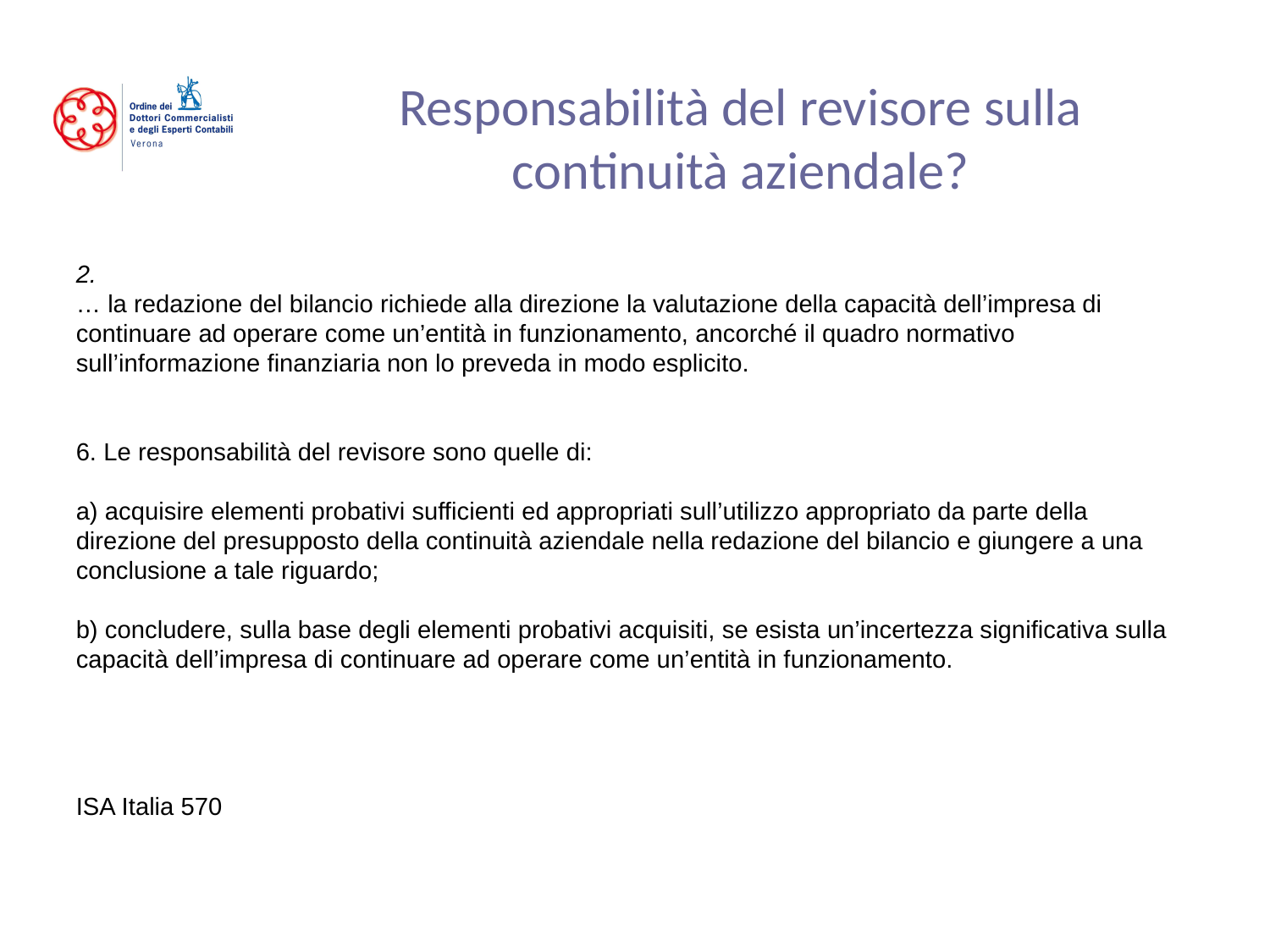

# Responsabilità del revisore sulla continuità aziendale?
2.
… la redazione del bilancio richiede alla direzione la valutazione della capacità dell’impresa di continuare ad operare come un’entità in funzionamento, ancorché il quadro normativo sull’informazione finanziaria non lo preveda in modo esplicito.

6. Le responsabilità del revisore sono quelle di:

a) acquisire elementi probativi sufficienti ed appropriati sull’utilizzo appropriato da parte della direzione del presupposto della continuità aziendale nella redazione del bilancio e giungere a una conclusione a tale riguardo;

b) concludere, sulla base degli elementi probativi acquisiti, se esista un’incertezza significativa sulla capacità dell’impresa di continuare ad operare come un’entità in funzionamento.

ISA Italia 570